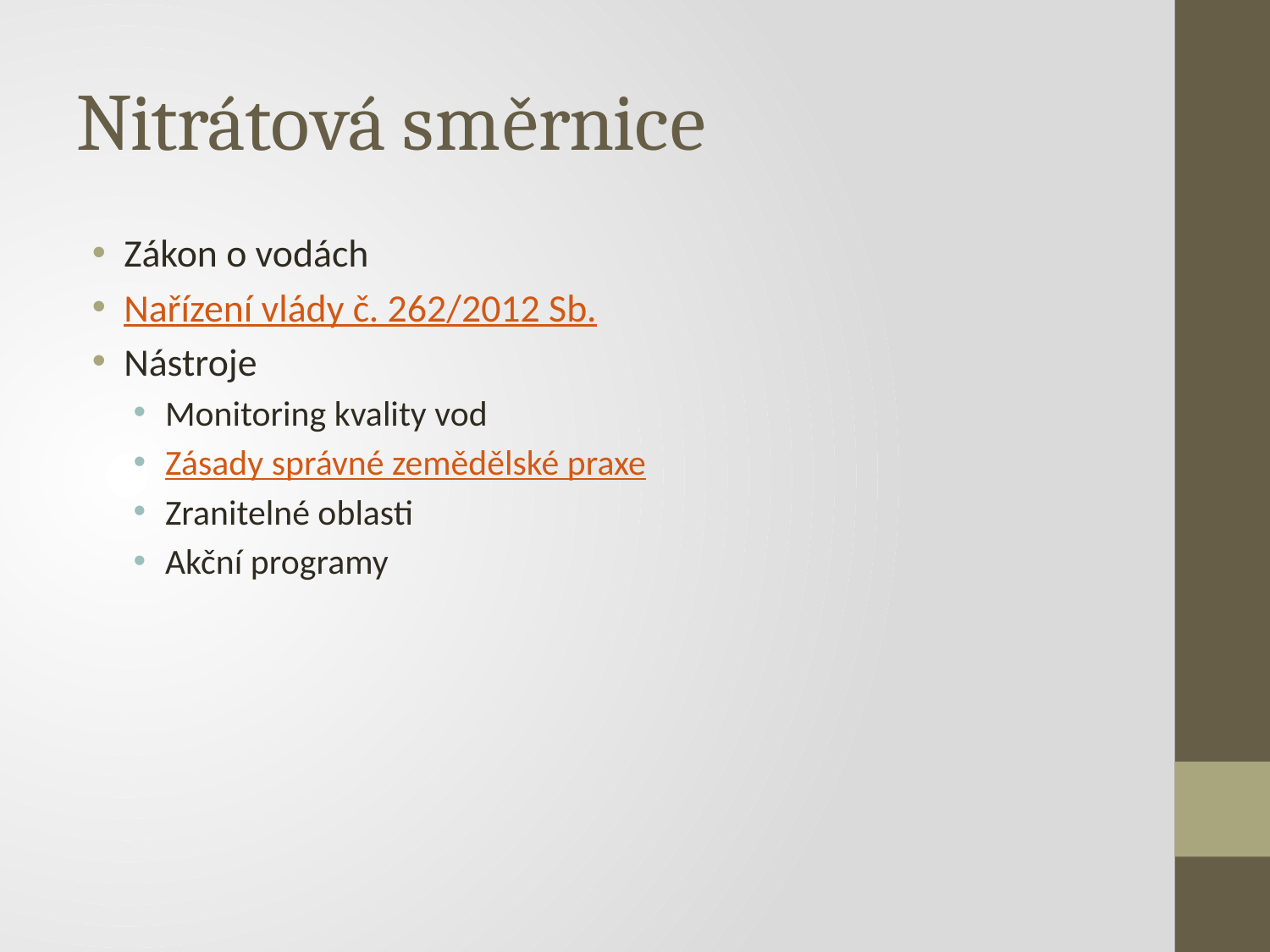

# Nitrátová směrnice
Zákon o vodách
Nařízení vlády č. 262/2012 Sb.
Nástroje
Monitoring kvality vod
Zásady správné zemědělské praxe
Zranitelné oblasti
Akční programy